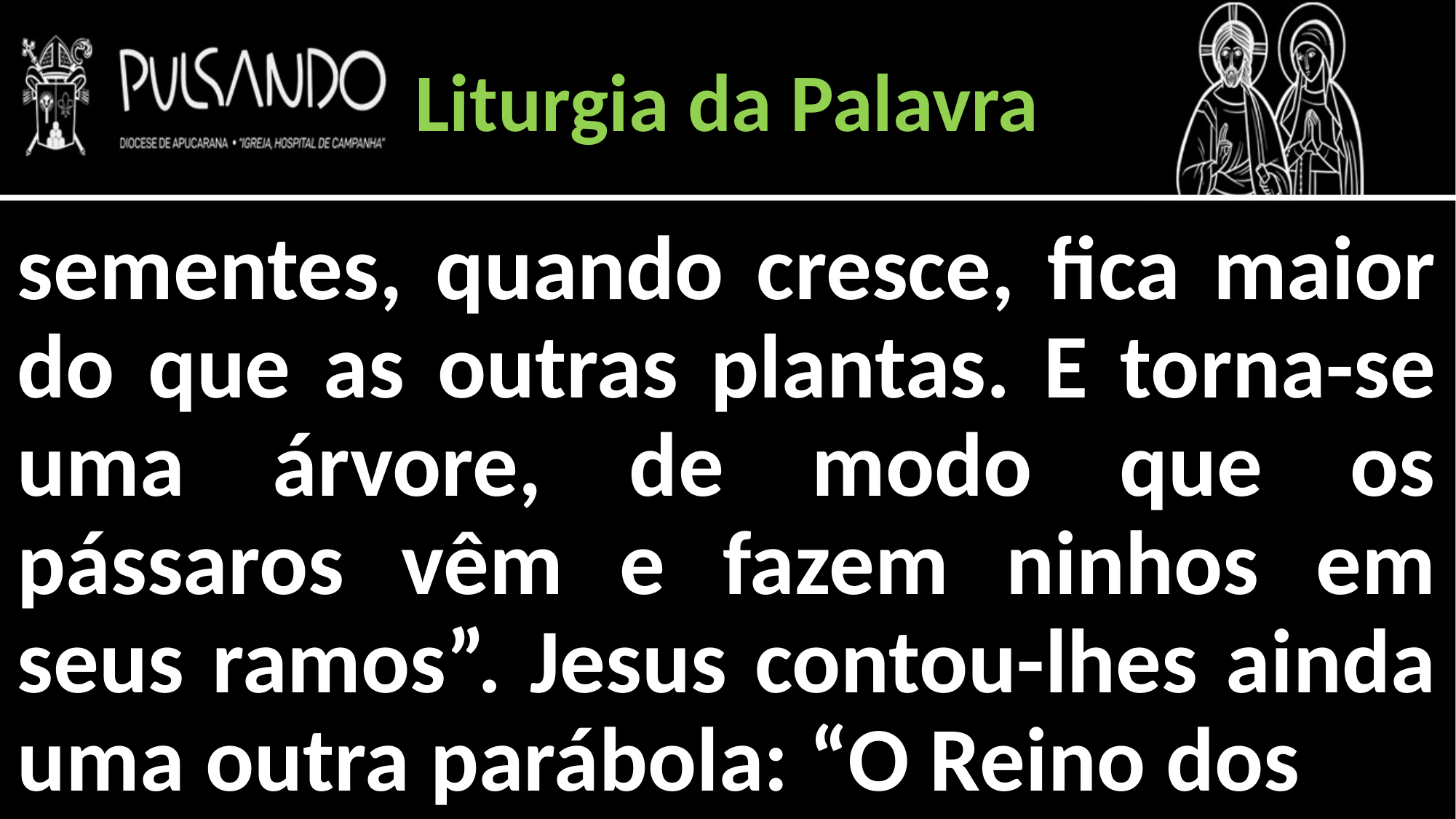

Liturgia da Palavra
sementes, quando cresce, fica maior do que as outras plantas. E torna-se uma árvore, de modo que os pássaros vêm e fazem ninhos em seus ramos”. Jesus contou-lhes ainda uma outra parábola: “O Reino dos